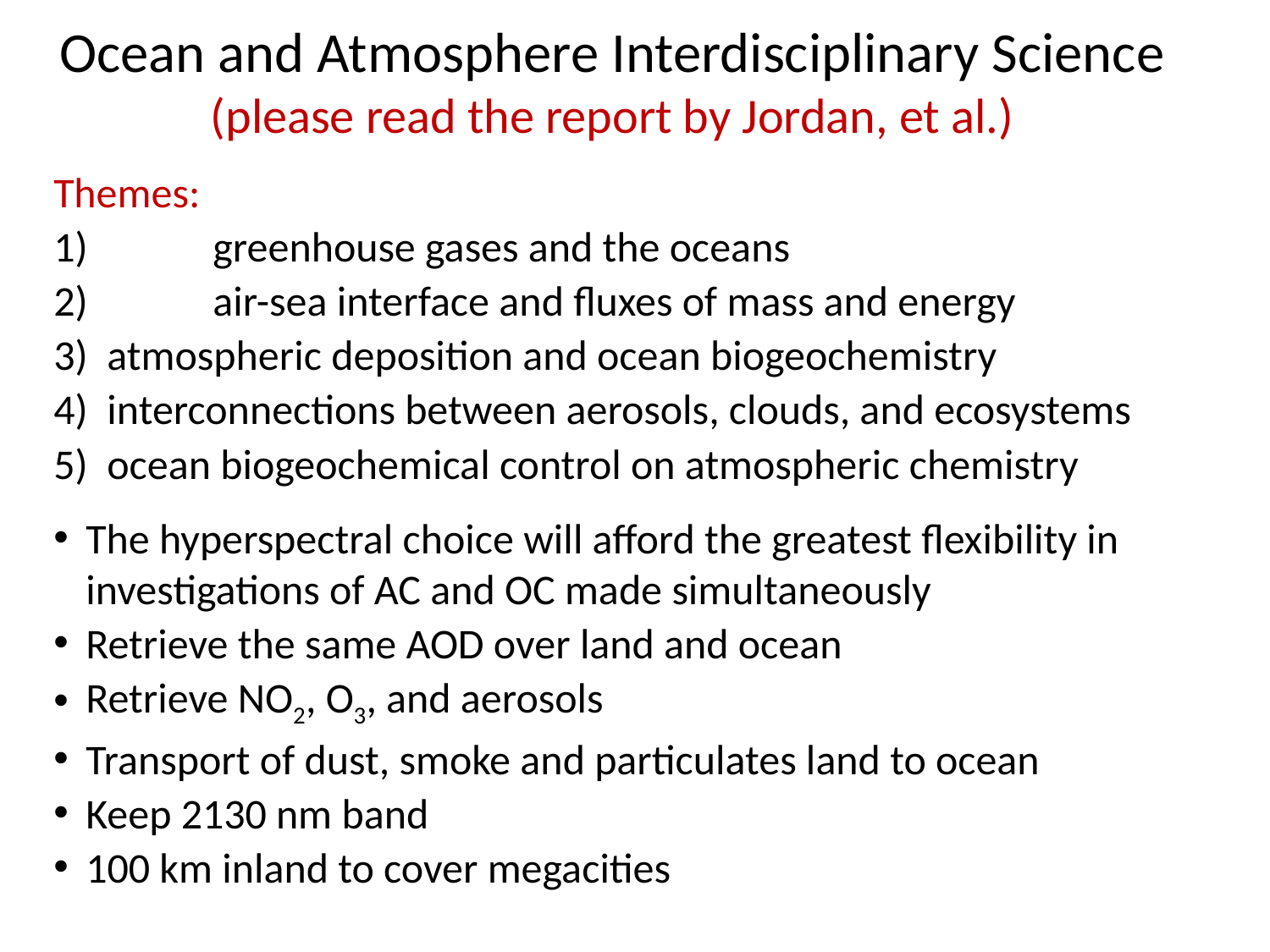

# Ocean and Atmosphere Interdisciplinary Science (please read the report by Jordan, et al.)
Themes:
1)  	greenhouse gases and the oceans
2)  	air-sea interface and fluxes of mass and energy
  atmospheric deposition and ocean biogeochemistry
  interconnections between aerosols, clouds, and ecosystems
  ocean biogeochemical control on atmospheric chemistry

The hyperspectral choice will afford the greatest flexibility in investigations of AC and OC made simultaneously
Retrieve the same AOD over land and ocean
Retrieve NO2, O3, and aerosols
Transport of dust, smoke and particulates land to ocean
Keep 2130 nm band
100 km inland to cover megacities